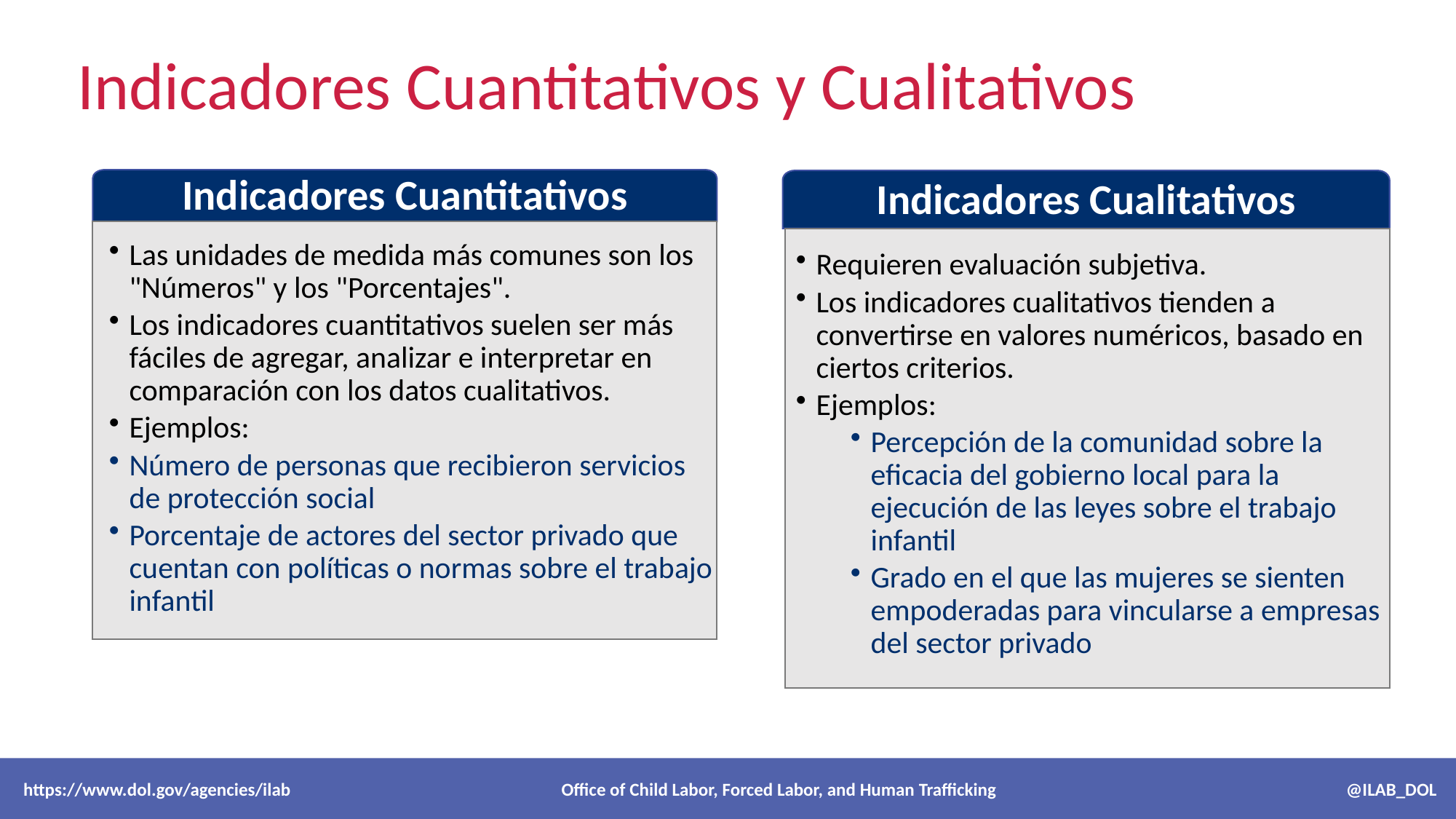

# Indicadores Cuantitativos y Cualitativos
Indicadores Cuantitativos
Indicadores Cualitativos

Las unidades de medida más comunes son los "Números" y los "Porcentajes".
Los indicadores cuantitativos suelen ser más fáciles de agregar, analizar e interpretar en comparación con los datos cualitativos.
Ejemplos:
Número de personas que recibieron servicios de protección social
Porcentaje de actores del sector privado que cuentan con políticas o normas sobre el trabajo infantil
Requieren evaluación subjetiva.
Los indicadores cualitativos tienden a convertirse en valores numéricos, basado en ciertos criterios.
Ejemplos:
Percepción de la comunidad sobre la eficacia del gobierno local para la ejecución de las leyes sobre el trabajo infantil
Grado en el que las mujeres se sienten empoderadas para vincularse a empresas del sector privado
   https://www.dol.gov/agencies/ilab                                                                 Office of Child Labor, Forced Labor, and Human Trafficking                                                                                    @ILAB_DOL